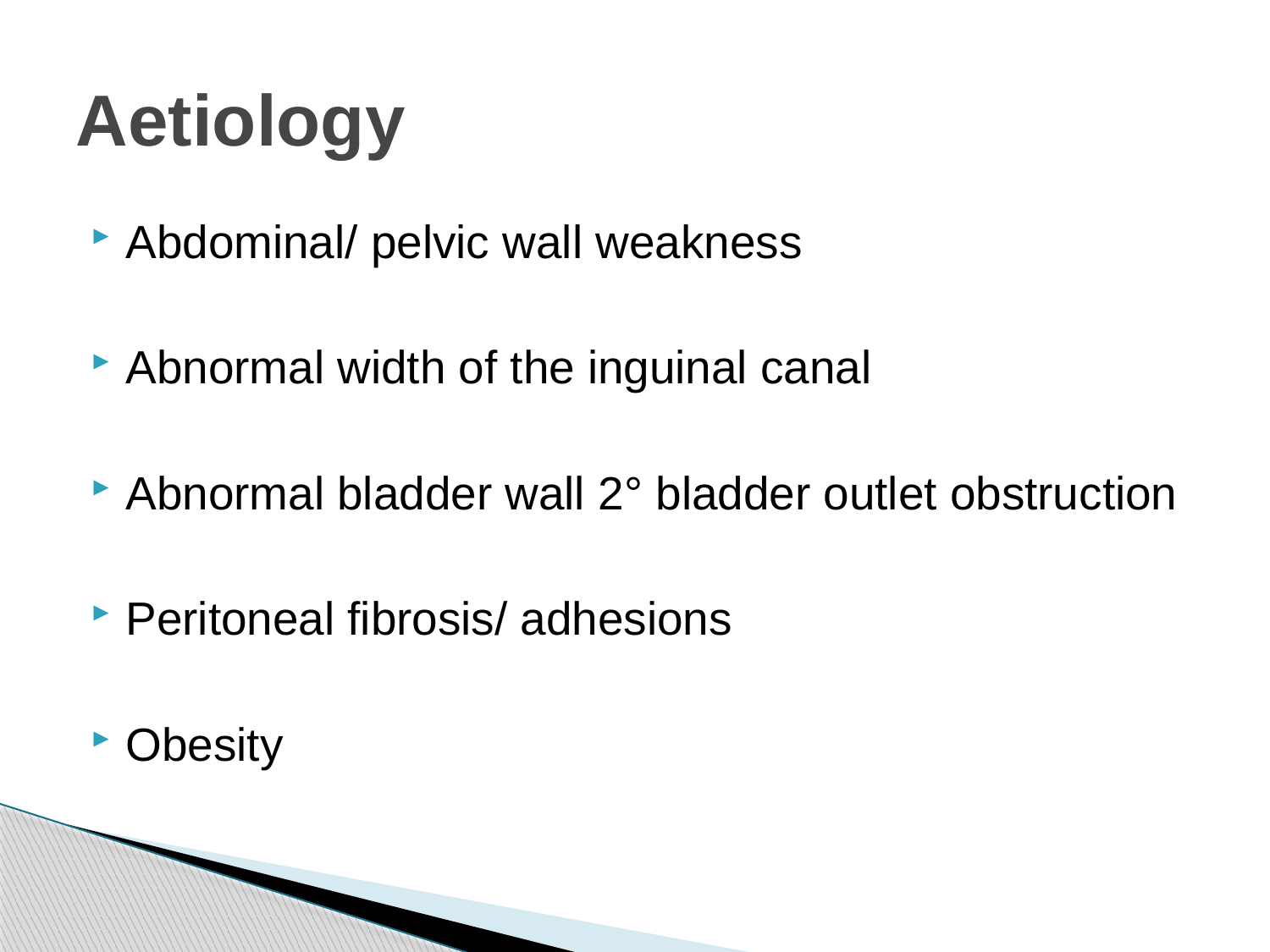

# Aetiology
Abdominal/ pelvic wall weakness

Abnormal width of the inguinal canal

Abnormal bladder wall 2° bladder outlet obstruction

Peritoneal fibrosis/ adhesions

Obesity